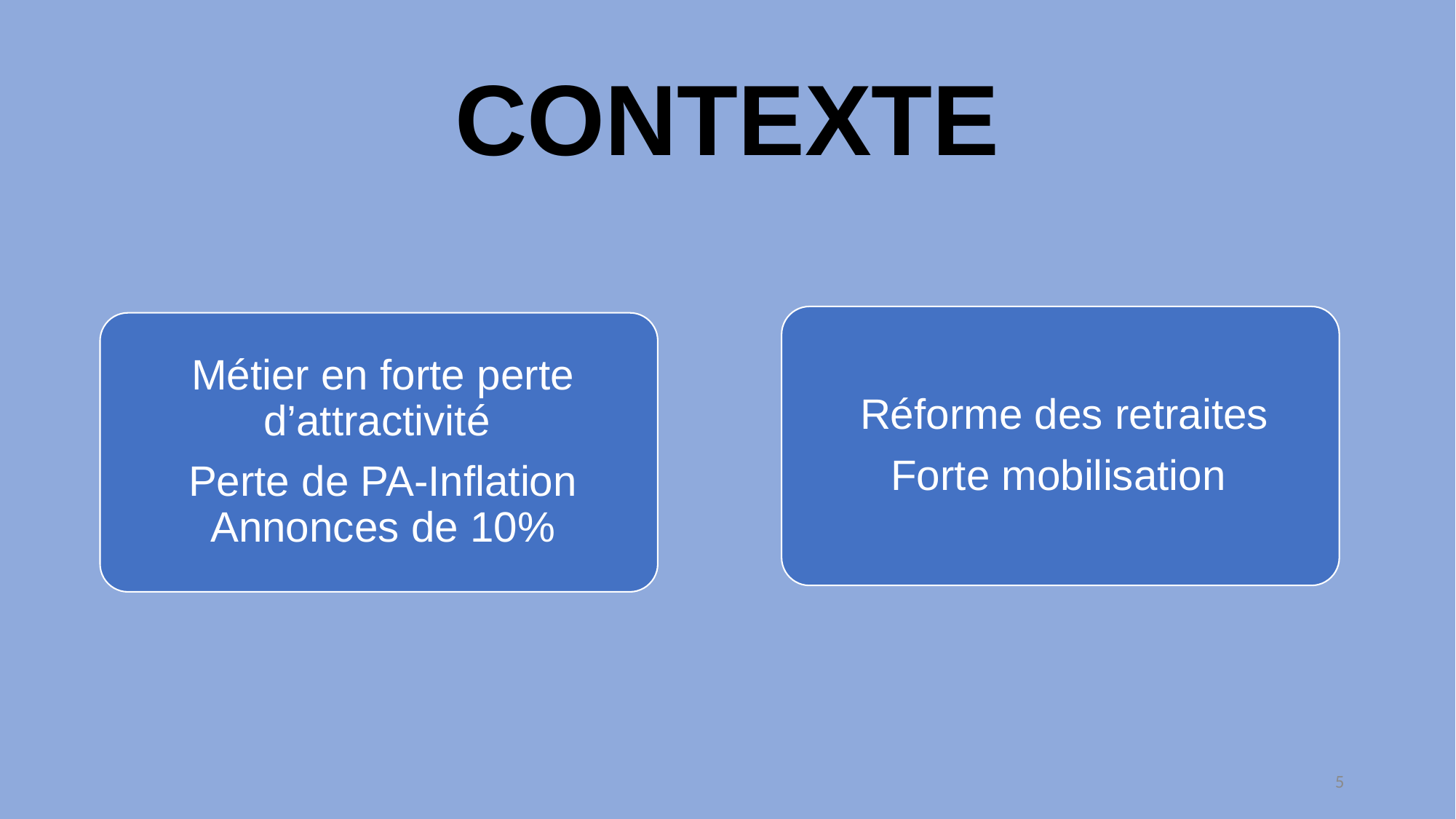

# CONTEXTE
Métier en forte perte d’attractivité
Perte de PA-Inflation Annonces de 10%
Réforme des retraites
Forte mobilisation
5